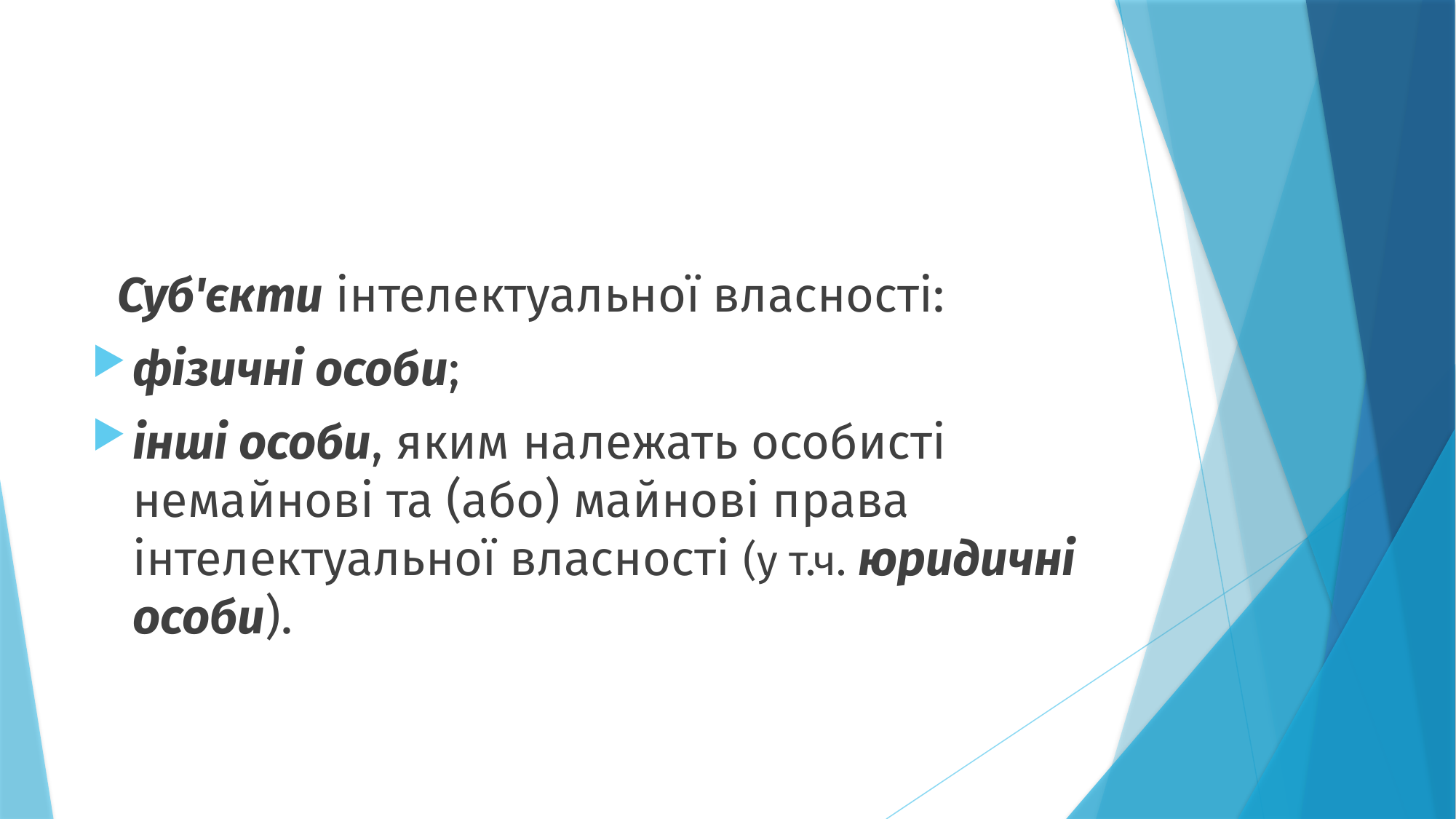

Суб'єкти інтелектуальної власності:
фізичні особи;
інші особи, яким належать особисті немайнові та (або) майнові права інтелектуальної власності (у т.ч. юридичні особи).